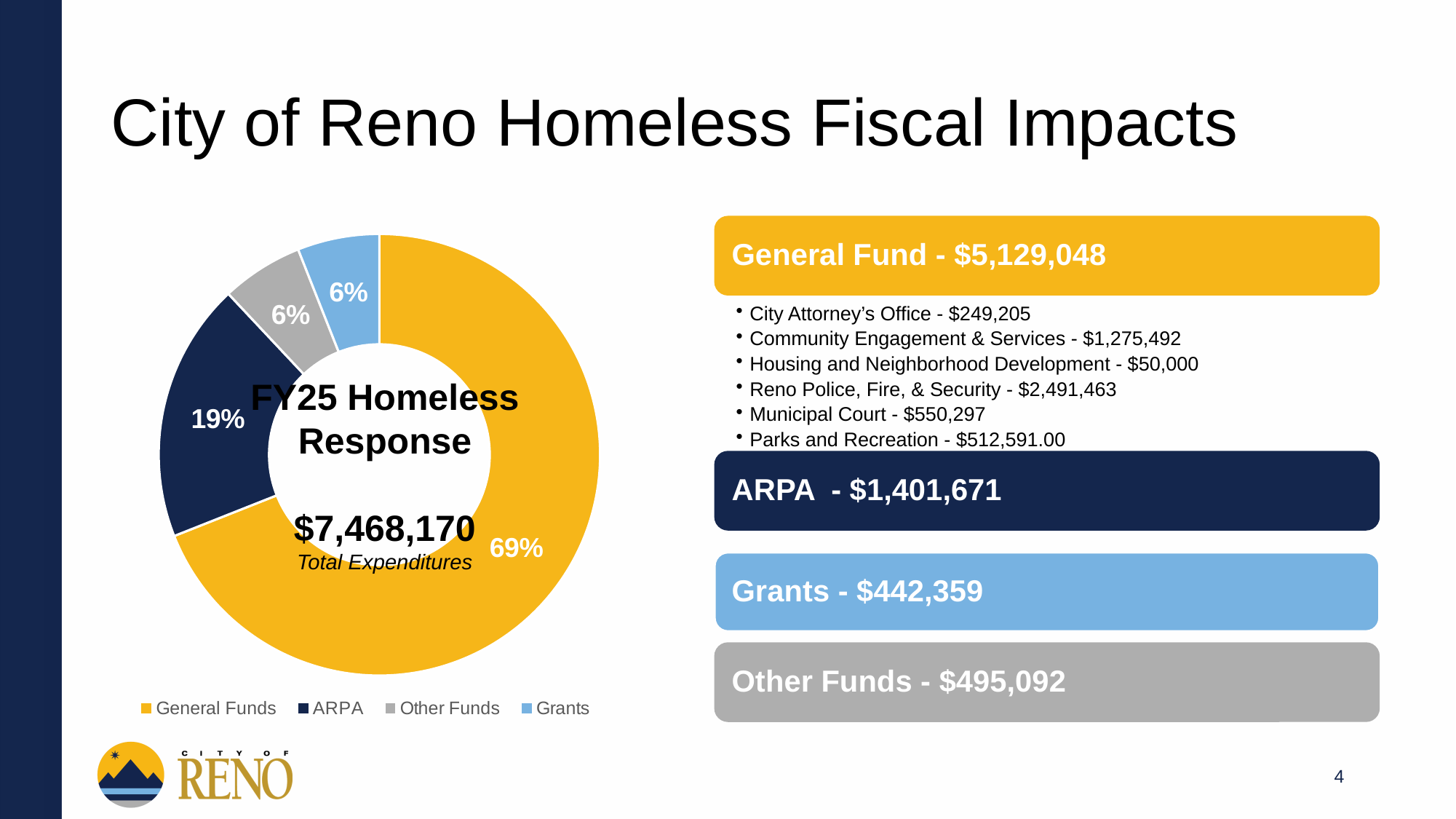

# City of Reno Homeless Fiscal Impacts

### Chart

| Category | Sales |
|---|---|
| General Funds | 0.69 |
| ARPA | 0.19 |
| Other Funds | 0.06 |
| Grants | 0.06 |
General Fund - $5,129,048

City Attorney’s Office - $249,205
Community Engagement & Services - $1,275,492
Housing and Neighborhood Development - $50,000
Reno Police, Fire, & Security - $2,491,463
Municipal Court - $550,297
Parks and Recreation - $512,591.00
ARPA  - $1,401,671
Grants - $442,359
Other Funds - $495,092
FY25 Homeless Response

$7,468,170
Total Expenditures
4